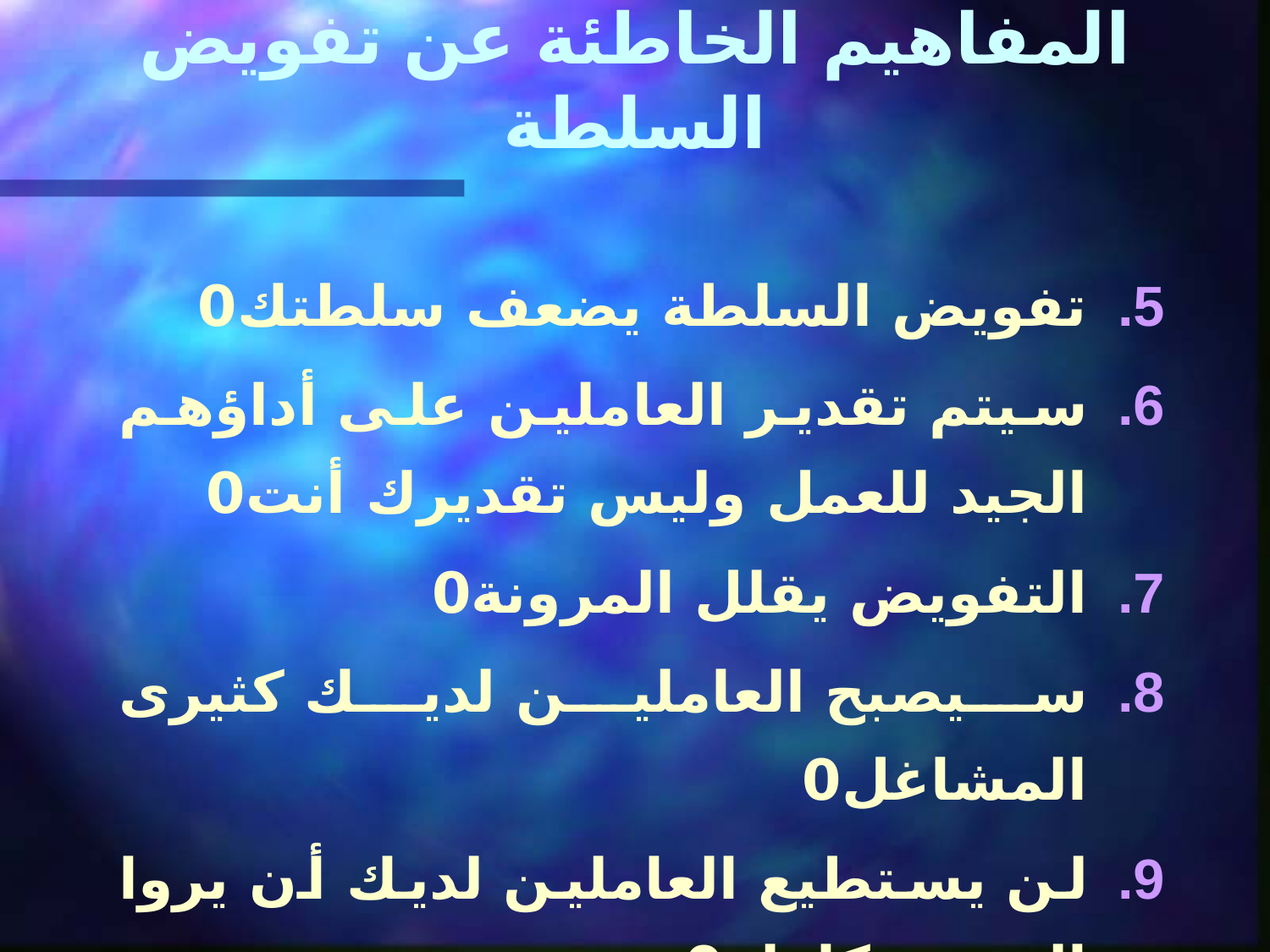

# المفاهيم الخاطئة عن تفويض السلطة
تفويض السلطة يضعف سلطتك0
سيتم تقدير العاملين على أداؤهم الجيد للعمل وليس تقديرك أنت0
التفويض يقلل المرونة0
سيصبح العاملين لديك كثيرى المشاغل0
لن يستطيع العاملين لديك أن يروا الصورة كاملة0